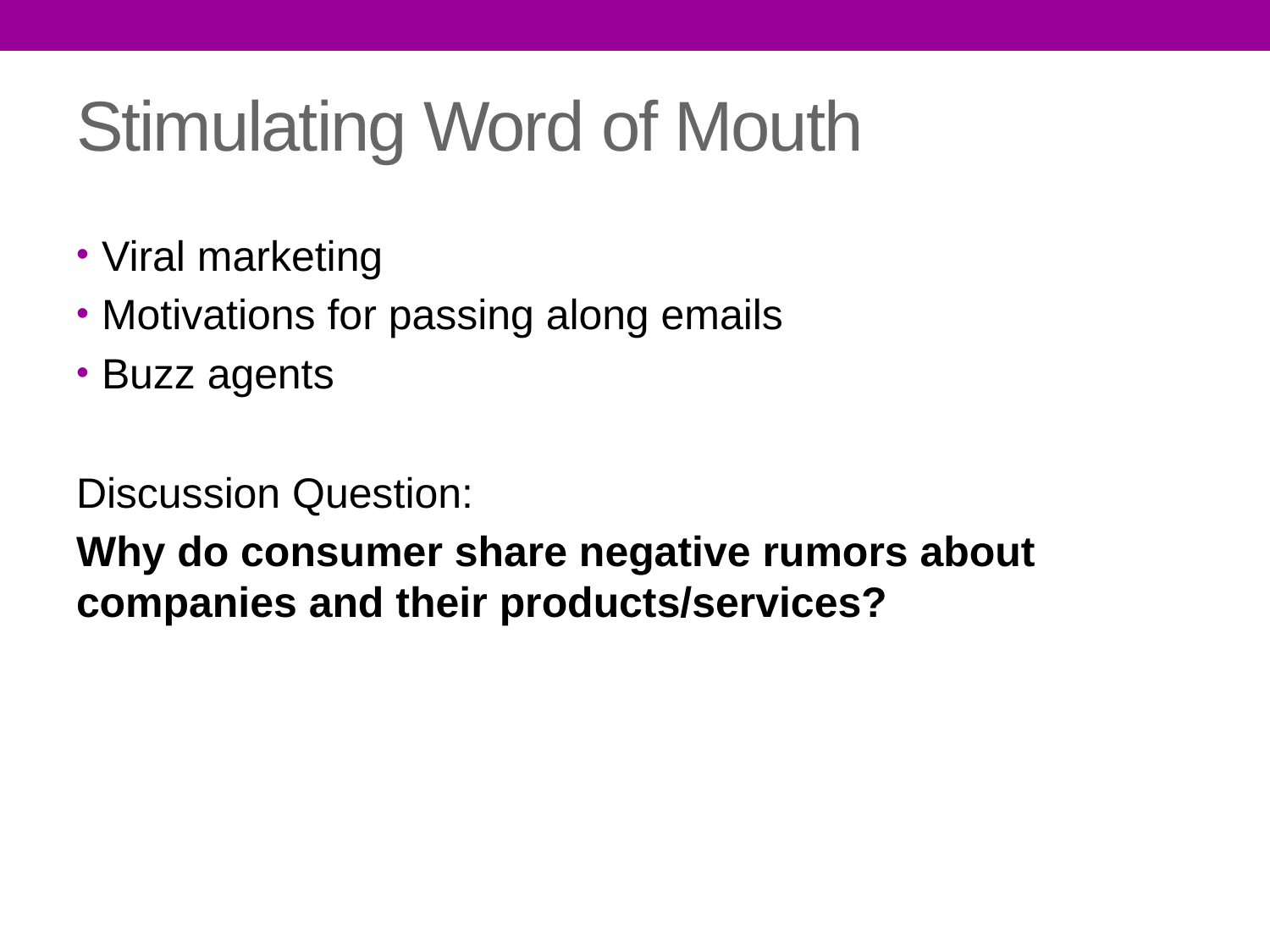

# Stimulating Word of Mouth
Viral marketing
Motivations for passing along emails
Buzz agents

Discussion Question:
Why do consumer share negative rumors about companies and their products/services?